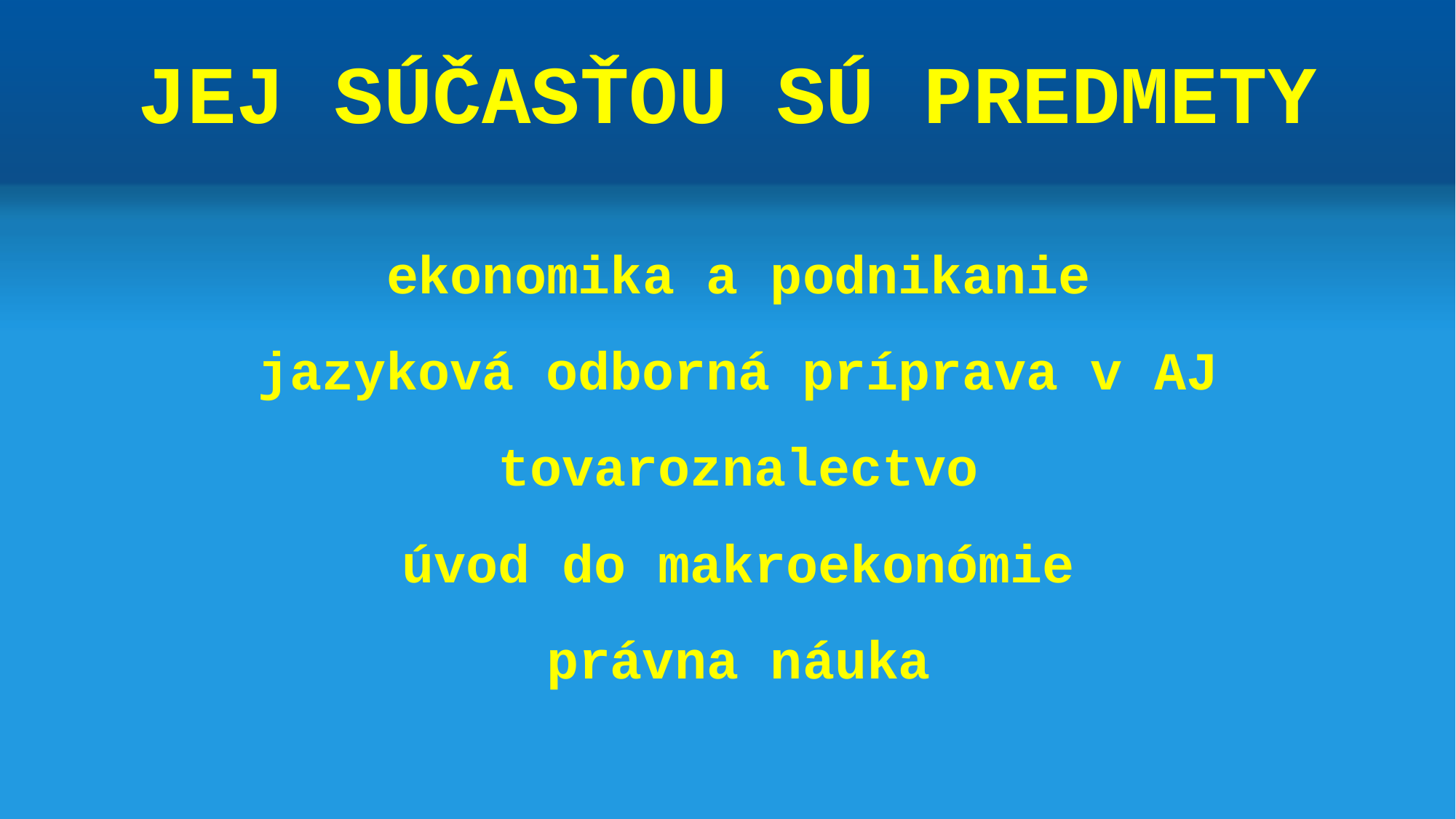

Jej súčasťou sú predmety
# ekonomika a podnikanie jazyková odborná príprava v AJ tovaroznalectvo úvod do makroekonómie právna náuka